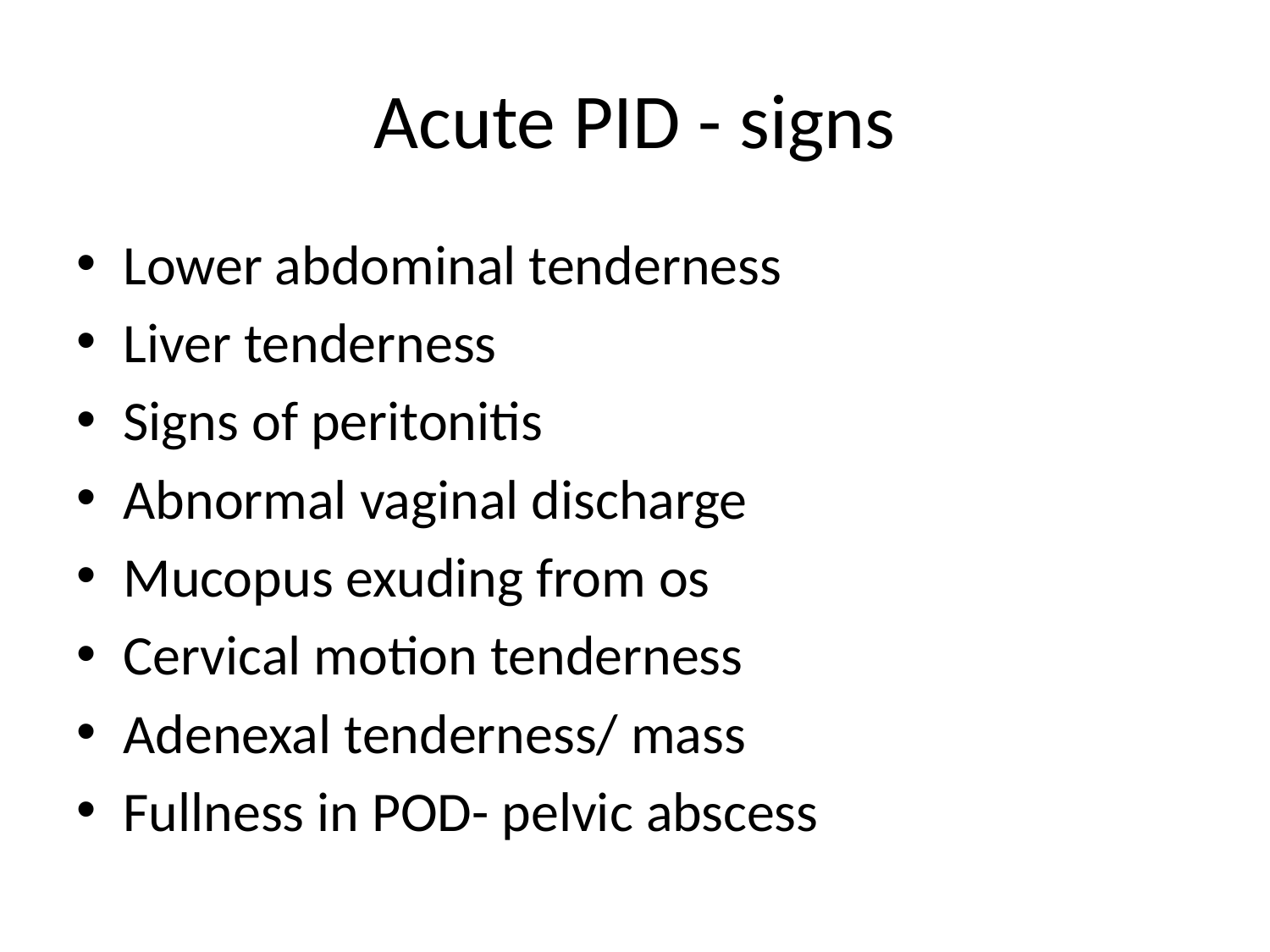

# Acute PID - signs
Lower abdominal tenderness
Liver tenderness
Signs of peritonitis
Abnormal vaginal discharge
Mucopus exuding from os
Cervical motion tenderness
Adenexal tenderness/ mass
Fullness in POD- pelvic abscess